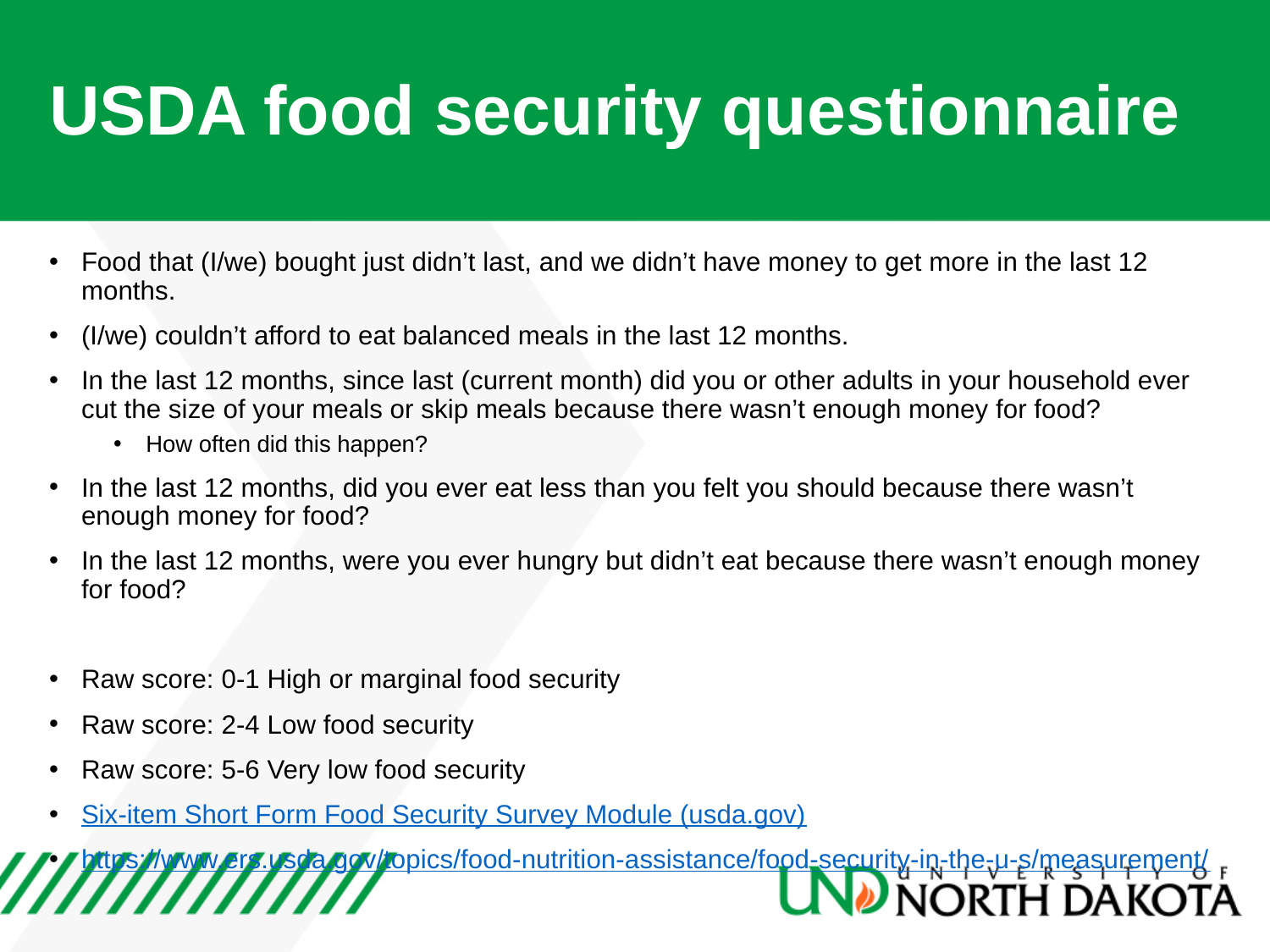

# USDA food security questionnaire
Food that (I/we) bought just didn’t last, and we didn’t have money to get more in the last 12 months.
(I/we) couldn’t afford to eat balanced meals in the last 12 months.
In the last 12 months, since last (current month) did you or other adults in your household ever cut the size of your meals or skip meals because there wasn’t enough money for food?
How often did this happen?
In the last 12 months, did you ever eat less than you felt you should because there wasn’t enough money for food?
In the last 12 months, were you ever hungry but didn’t eat because there wasn’t enough money for food?

Raw score: 0-1 High or marginal food security
Raw score: 2-4 Low food security
Raw score: 5-6 Very low food security
Six-item Short Form Food Security Survey Module (usda.gov)
https://www.ers.usda.gov/topics/food-nutrition-assistance/food-security-in-the-u-s/measurement/